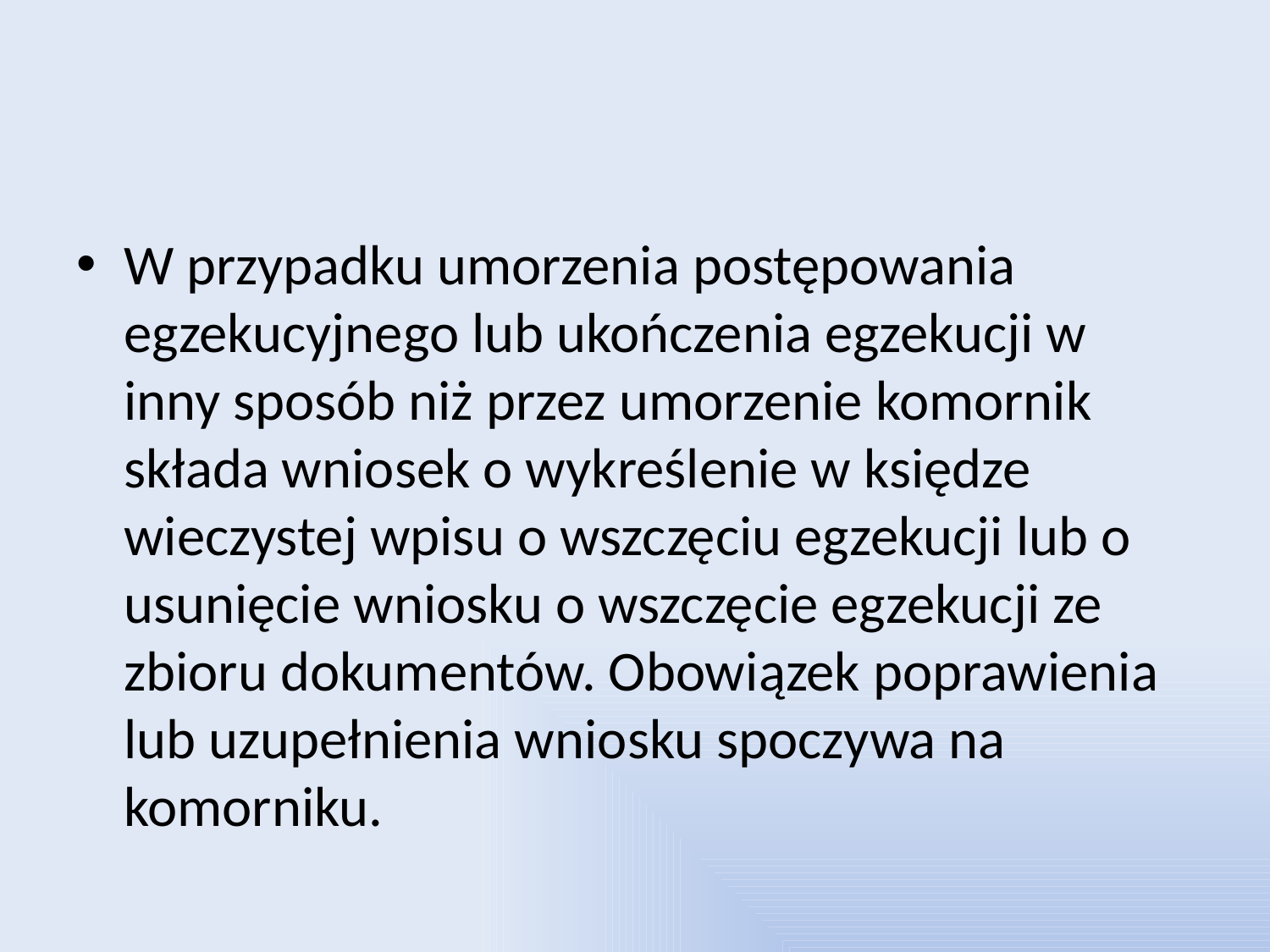

#
W przypadku umorzenia postępowania egzekucyjnego lub ukończenia egzekucji w inny sposób niż przez umorzenie komornik składa wniosek o wykreślenie w księdze wieczystej wpisu o wszczęciu egzekucji lub o usunięcie wniosku o wszczęcie egzekucji ze zbioru dokumentów. Obowiązek poprawienia lub uzupełnienia wniosku spoczywa na komorniku.